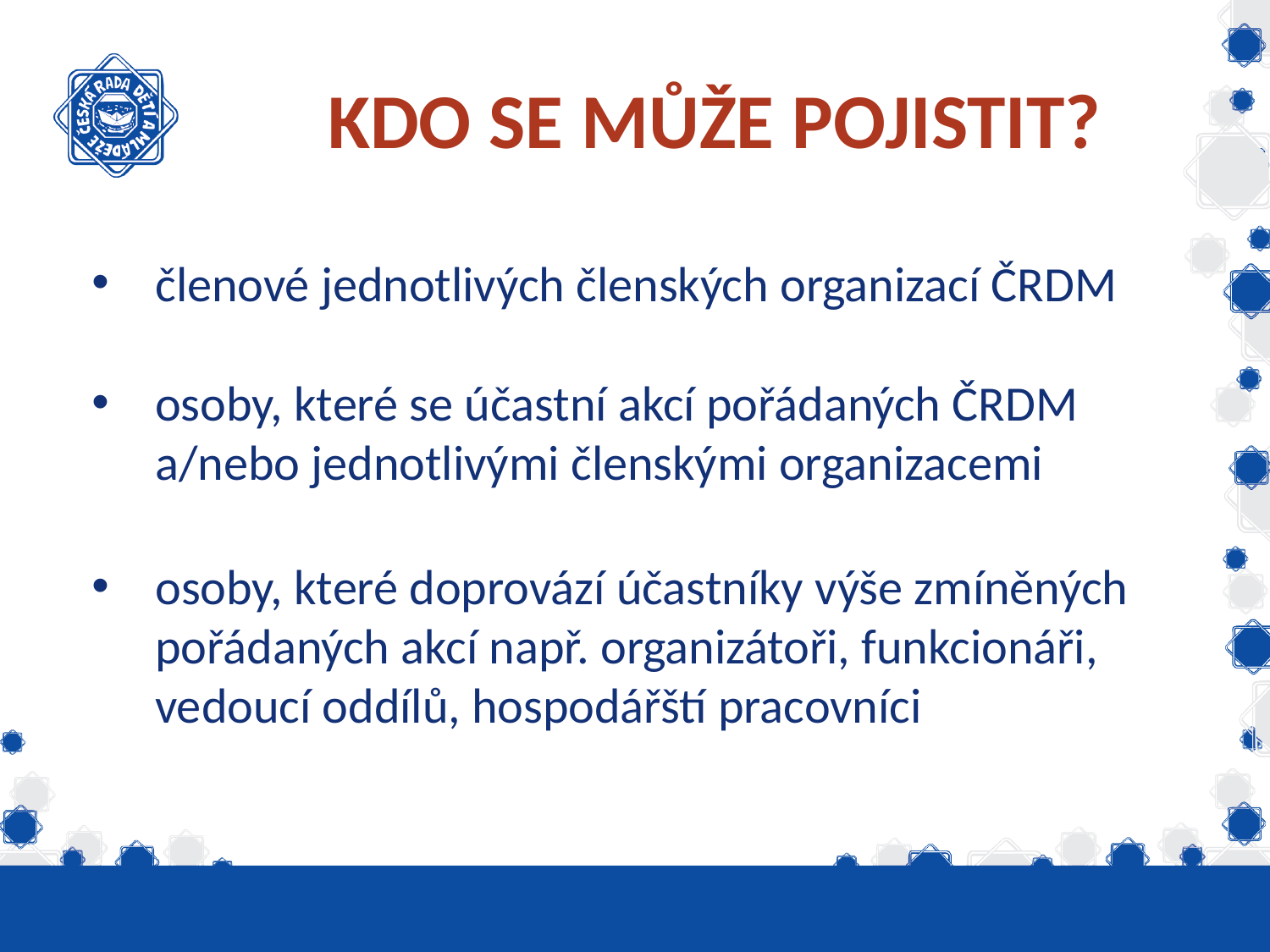

# KDO SE MŮŽE POJISTIT?
členové jednotlivých členských organizací ČRDM
osoby, které se účastní akcí pořádaných ČRDM a/nebo jednotlivými členskými organizacemi
osoby, které doprovází účastníky výše zmíněných pořádaných akcí např. organizátoři, funkcionáři, vedoucí oddílů, hospodářští pracovníci